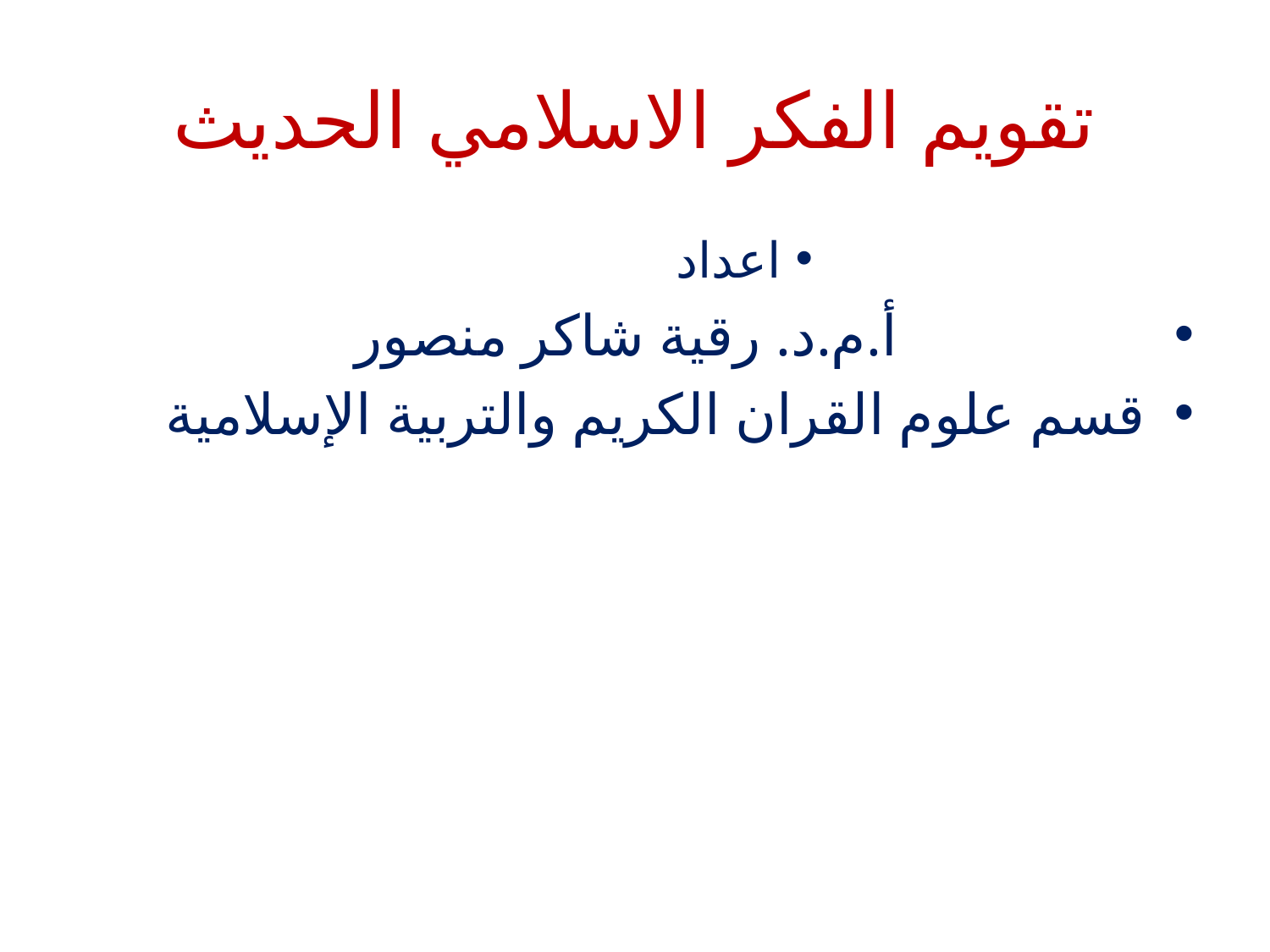

# تقويم الفكر الاسلامي الحديث
اعداد
                 أ.م.د. رقية شاكر منصور
قسم علوم القران الكريم والتربية الإسلامية